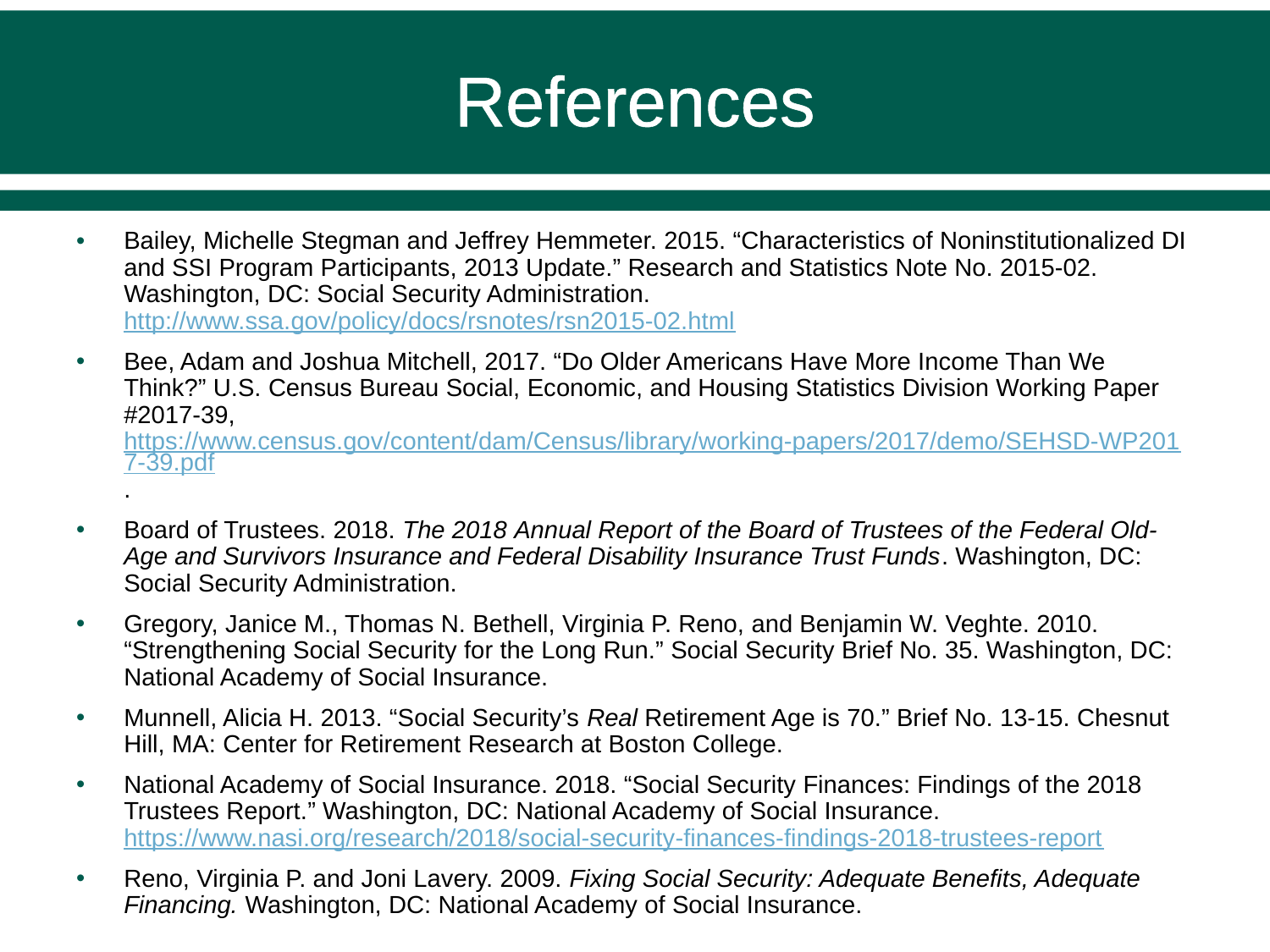

# References
Bailey, Michelle Stegman and Jeffrey Hemmeter. 2015. “Characteristics of Noninstitutionalized DI and SSI Program Participants, 2013 Update.” Research and Statistics Note No. 2015-02. Washington, DC: Social Security Administration. http://www.ssa.gov/policy/docs/rsnotes/rsn2015-02.html
Bee, Adam and Joshua Mitchell, 2017. “Do Older Americans Have More Income Than We Think?” U.S. Census Bureau Social, Economic, and Housing Statistics Division Working Paper #2017-39,  https://www.census.gov/content/dam/Census/library/working-papers/2017/demo/SEHSD-WP2017-39.pdf.
Board of Trustees. 2018. The 2018 Annual Report of the Board of Trustees of the Federal Old-Age and Survivors Insurance and Federal Disability Insurance Trust Funds. Washington, DC: Social Security Administration.
Gregory, Janice M., Thomas N. Bethell, Virginia P. Reno, and Benjamin W. Veghte. 2010. “Strengthening Social Security for the Long Run.” Social Security Brief No. 35. Washington, DC: National Academy of Social Insurance.
Munnell, Alicia H. 2013. “Social Security’s Real Retirement Age is 70.” Brief No. 13-15. Chesnut Hill, MA: Center for Retirement Research at Boston College.
National Academy of Social Insurance. 2018. “Social Security Finances: Findings of the 2018 Trustees Report.” Washington, DC: National Academy of Social Insurance. https://www.nasi.org/research/2018/social-security-finances-findings-2018-trustees-report
Reno, Virginia P. and Joni Lavery. 2009. Fixing Social Security: Adequate Benefits, Adequate Financing. Washington, DC: National Academy of Social Insurance.